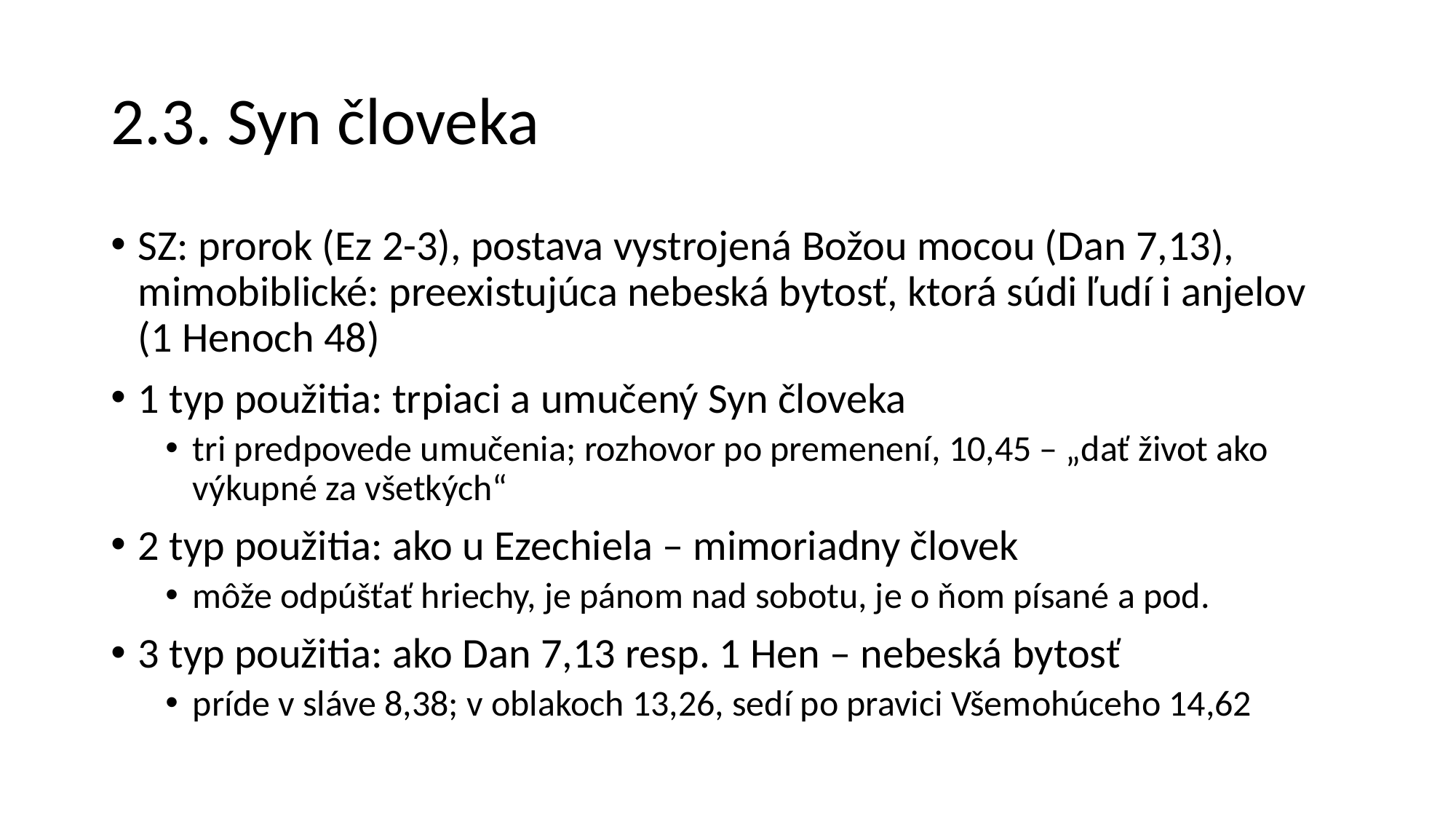

# 2.3. Syn človeka
SZ: prorok (Ez 2-3), postava vystrojená Božou mocou (Dan 7,13), mimobiblické: preexistujúca nebeská bytosť, ktorá súdi ľudí i anjelov (1 Henoch 48)
1 typ použitia: trpiaci a umučený Syn človeka
tri predpovede umučenia; rozhovor po premenení, 10,45 – „dať život ako výkupné za všetkých“
2 typ použitia: ako u Ezechiela – mimoriadny človek
môže odpúšťať hriechy, je pánom nad sobotu, je o ňom písané a pod.
3 typ použitia: ako Dan 7,13 resp. 1 Hen – nebeská bytosť
príde v sláve 8,38; v oblakoch 13,26, sedí po pravici Všemohúceho 14,62